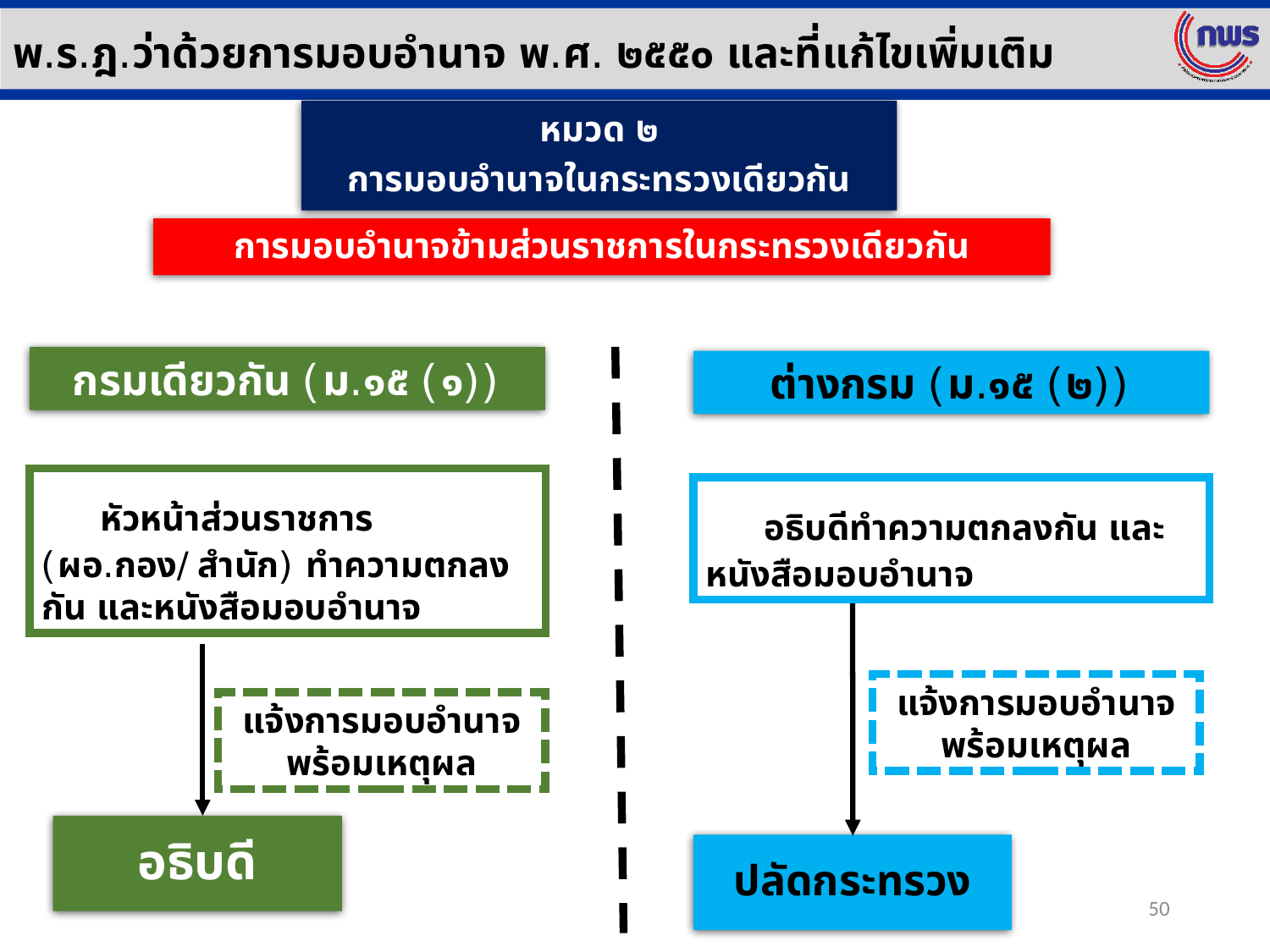

พ.ร.ฎ.ว่าด้วยการมอบอำนาจ พ.ศ. ๒๕๕๐ และที่แก้ไขเพิ่มเติม
หมวด ๒
การมอบอำนาจในกระทรวงเดียวกัน
การมอบอำนาจข้ามส่วนราชการในกระทรวงเดียวกัน
กรมเดียวกัน (ม.๑๕ (๑))
ต่างกรม (ม.๑๕ (๒))
    หัวหน้าส่วนราชการ       (ผอ.กอง/สำนัก) ทำความตกลงกัน และหนังสือมอบอำนาจ
    อธิบดีทำความตกลงกัน และหนังสือมอบอำนาจ
แจ้งการมอบอำนาจ
พร้อมเหตุผล
แจ้งการมอบอำนาจ
พร้อมเหตุผล
อธิบดี
ปลัดกระทรวง
50